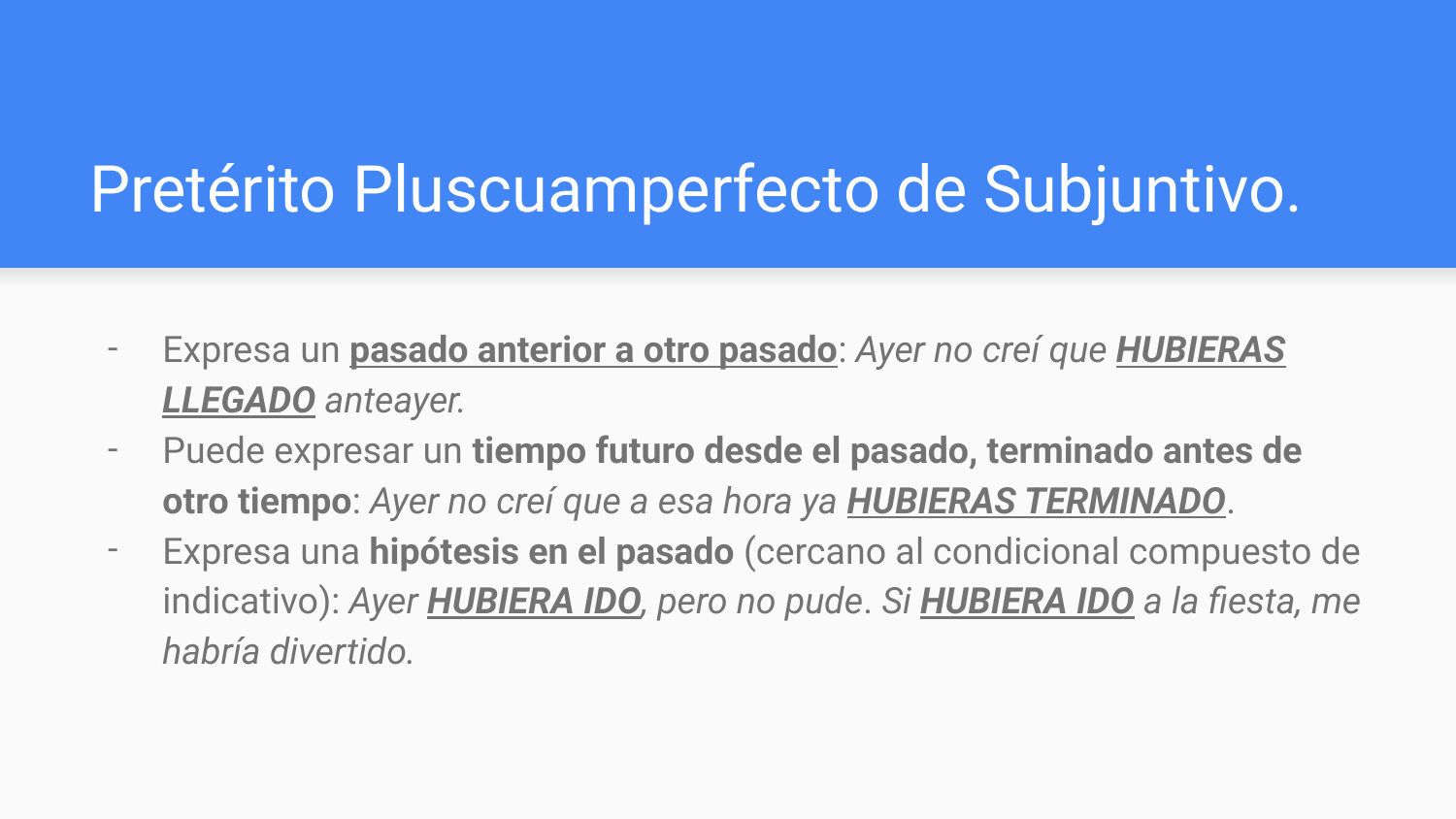

# Pretérito Pluscuamperfecto de Subjuntivo.
Expresa un pasado anterior a otro pasado: Ayer no creí que HUBIERAS LLEGADO anteayer.
Puede expresar un tiempo futuro desde el pasado, terminado antes de otro tiempo: Ayer no creí que a esa hora ya HUBIERAS TERMINADO.
Expresa una hipótesis en el pasado (cercano al condicional compuesto de indicativo): Ayer HUBIERA IDO, pero no pude. Si HUBIERA IDO a la fiesta, me habría divertido.